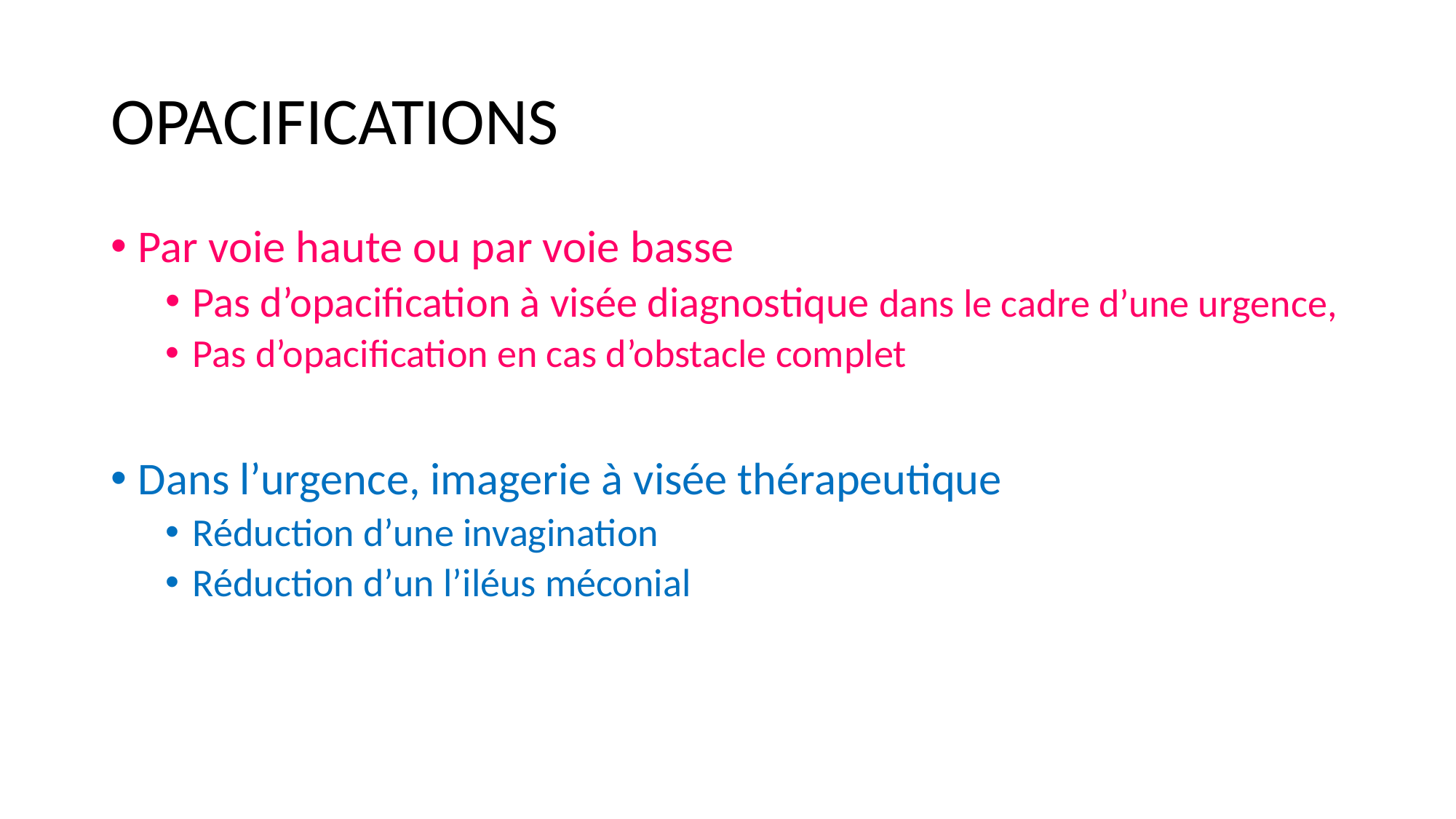

# OPACIFICATIONS
Par voie haute ou par voie basse
Pas d’opacification à visée diagnostique dans le cadre d’une urgence,
Pas d’opacification en cas d’obstacle complet

Dans l’urgence, imagerie à visée thérapeutique
Réduction d’une invagination
Réduction d’un l’iléus méconial